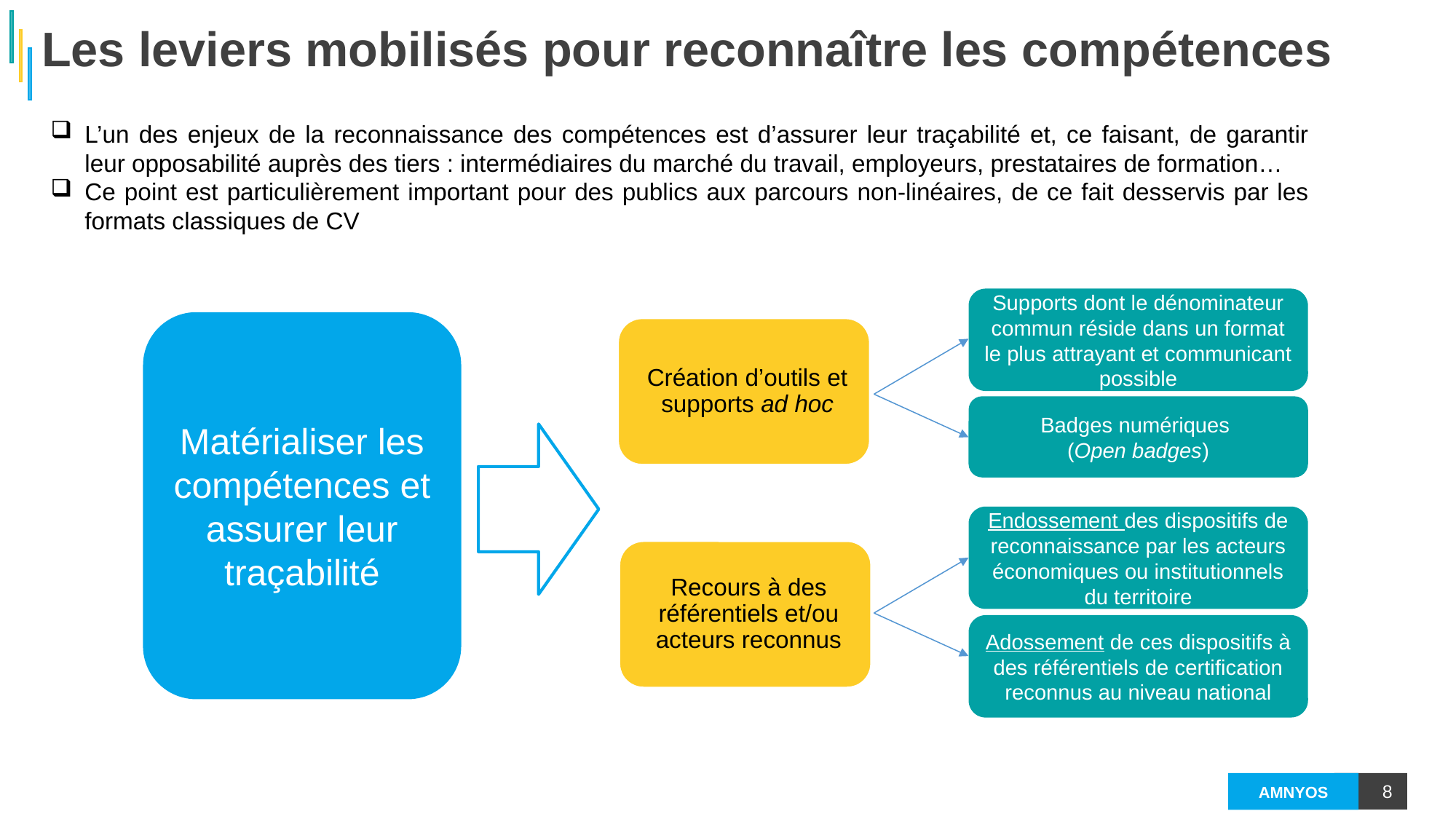

Les leviers mobilisés pour reconnaître les compétences

L’un des enjeux de la reconnaissance des compétences est d’assurer leur traçabilité et, ce faisant, de garantir leur opposabilité auprès des tiers : intermédiaires du marché du travail, employeurs, prestataires de formation…
Ce point est particulièrement important pour des publics aux parcours non-linéaires, de ce fait desservis par les formats classiques de CV
Supports dont le dénominateur commun réside dans un format le plus attrayant et communicant possible
Matérialiser les compétences et assurer leur traçabilité
Création d’outils et supports ad hoc
Badges numériques
(Open badges)

Endossement des dispositifs de reconnaissance par les acteurs économiques ou institutionnels du territoire
Recours à des référentiels et/ou acteurs reconnus
Adossement de ces dispositifs à des référentiels de certification reconnus au niveau national